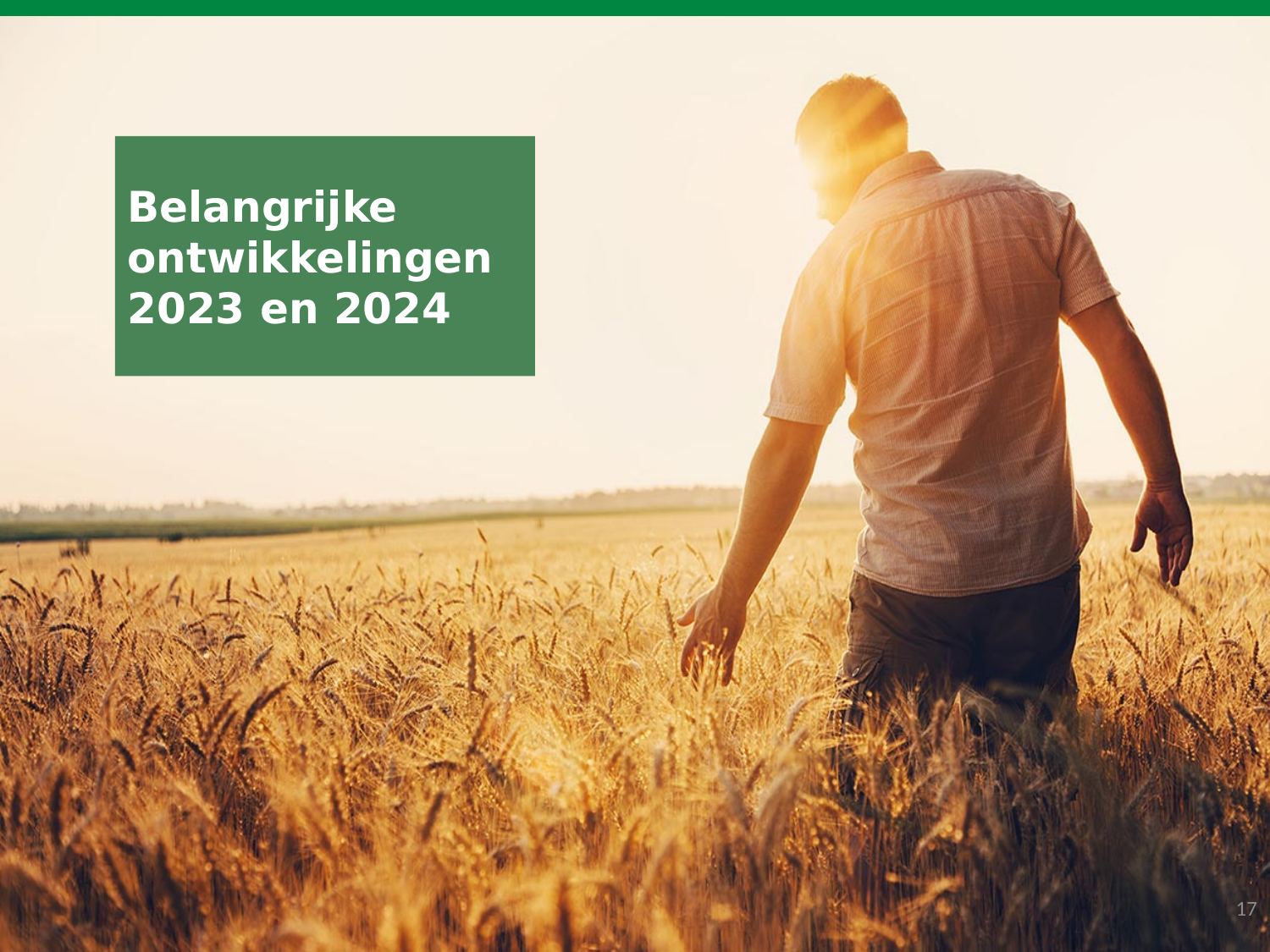

# Belangrijke ontwikkelingen 2023 en 2024
17